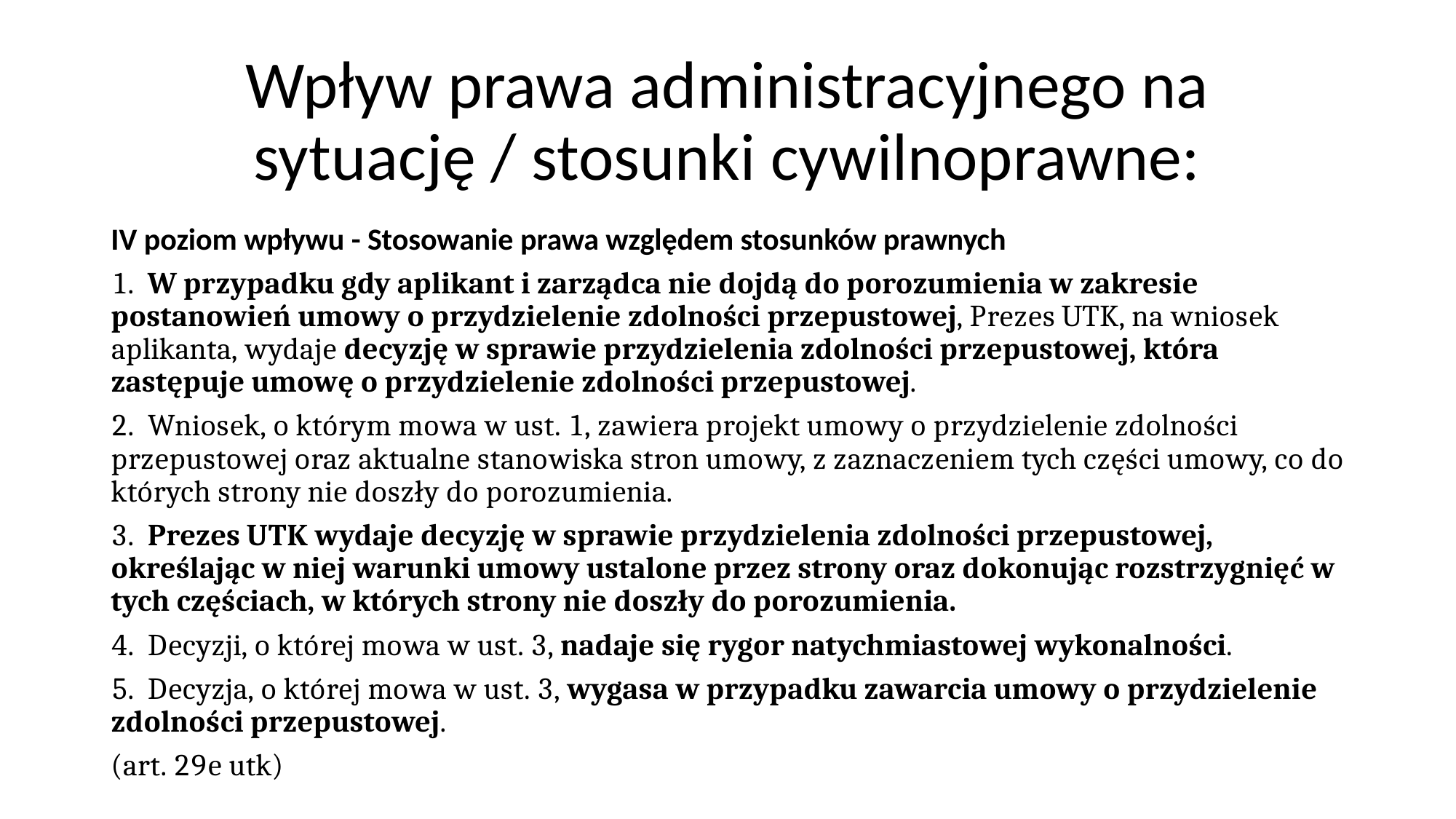

# Wpływ prawa administracyjnego na sytuację / stosunki cywilnoprawne:
IV poziom wpływu - Stosowanie prawa względem stosunków prawnych
1.  W przypadku gdy aplikant i zarządca nie dojdą do porozumienia w zakresie postanowień umowy o przydzielenie zdolności przepustowej, Prezes UTK, na wniosek aplikanta, wydaje decyzję w sprawie przydzielenia zdolności przepustowej, która zastępuje umowę o przydzielenie zdolności przepustowej.
2.  Wniosek, o którym mowa w ust. 1, zawiera projekt umowy o przydzielenie zdolności przepustowej oraz aktualne stanowiska stron umowy, z zaznaczeniem tych części umowy, co do których strony nie doszły do porozumienia.
3.  Prezes UTK wydaje decyzję w sprawie przydzielenia zdolności przepustowej, określając w niej warunki umowy ustalone przez strony oraz dokonując rozstrzygnięć w tych częściach, w których strony nie doszły do porozumienia.
4.  Decyzji, o której mowa w ust. 3, nadaje się rygor natychmiastowej wykonalności.
5.  Decyzja, o której mowa w ust. 3, wygasa w przypadku zawarcia umowy o przydzielenie zdolności przepustowej.
(art. 29e utk)